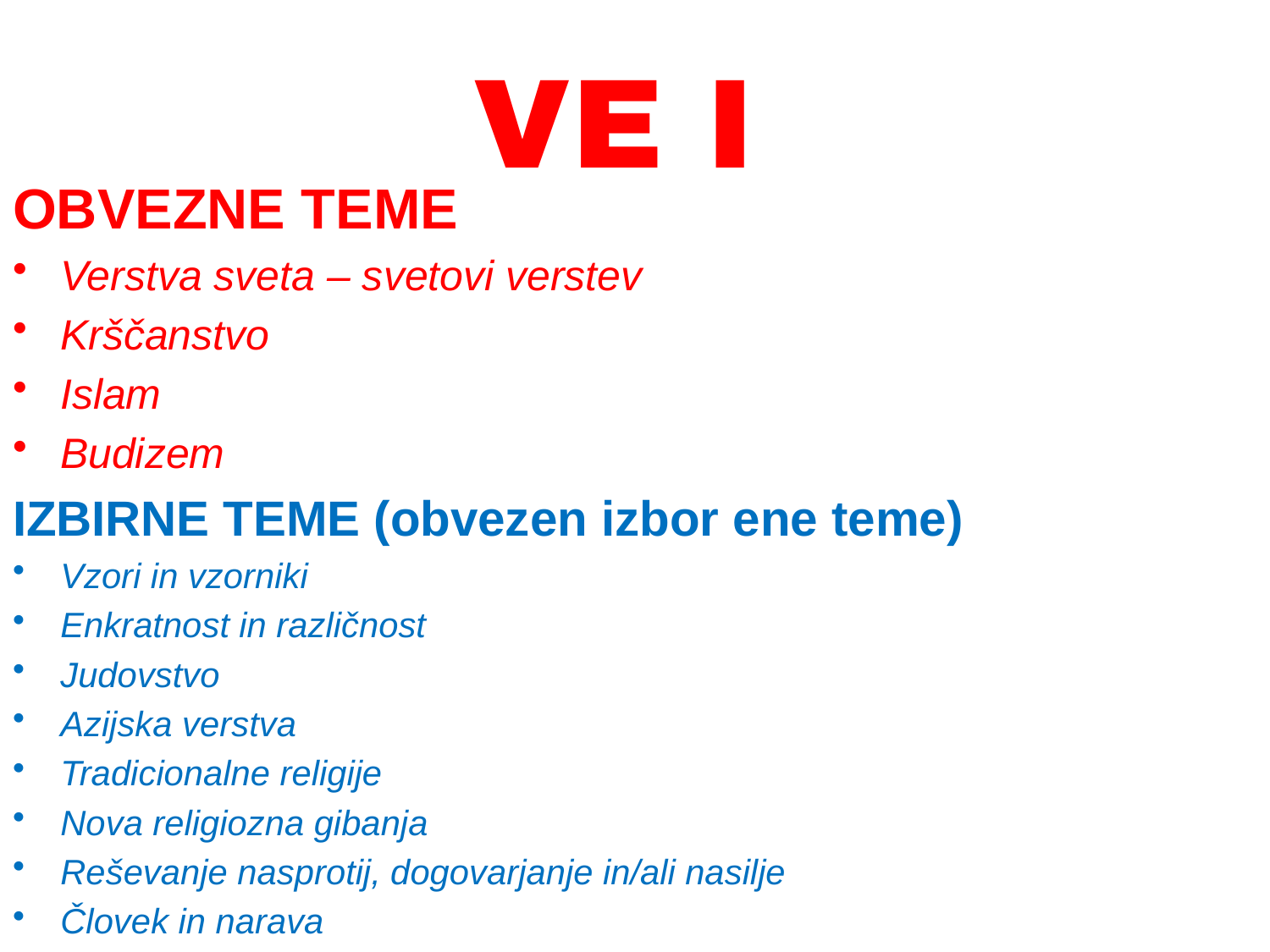

# VE I
OBVEZNE TEME
Verstva sveta – svetovi verstev
Krščanstvo
Islam
Budizem
IZBIRNE TEME (obvezen izbor ene teme)
Vzori in vzorniki
Enkratnost in različnost
Judovstvo
Azijska verstva
Tradicionalne religije
Nova religiozna gibanja
Reševanje nasprotij, dogovarjanje in/ali nasilje
Človek in narava